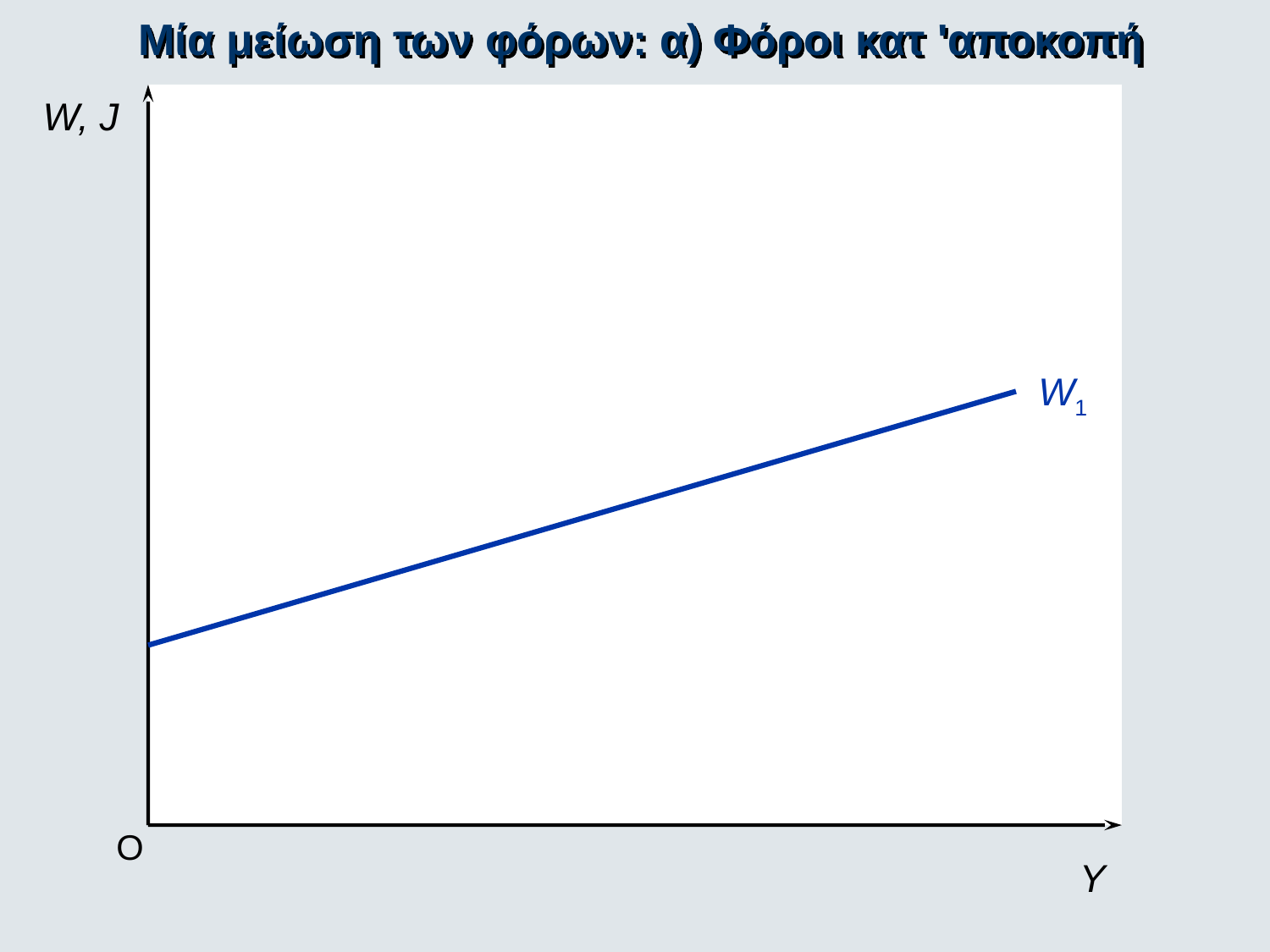

Μία μείωση των φόρων: α) Φόροι κατ 'αποκοπή

W, J
W1

O

Y